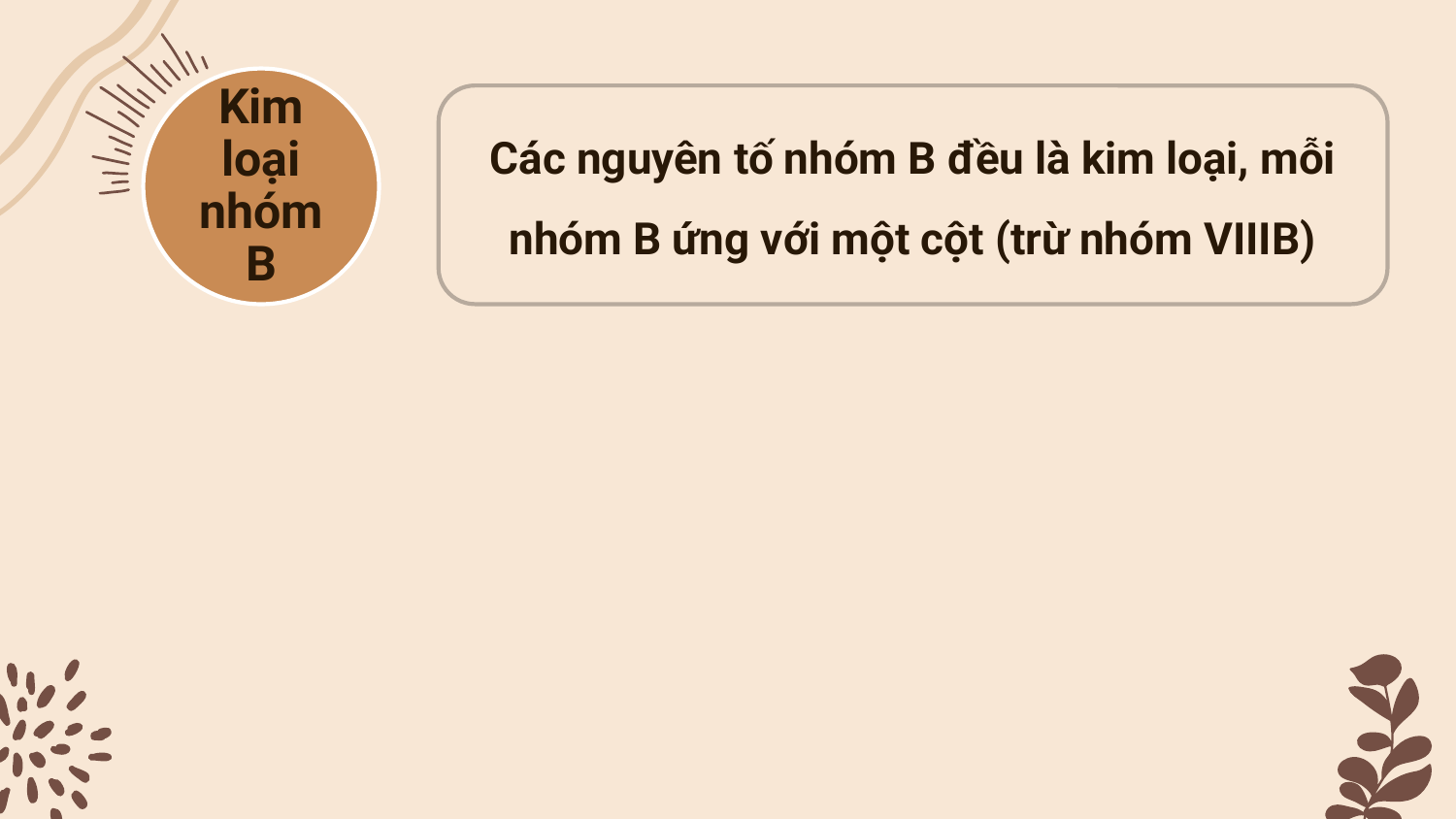

Kim loại nhóm B
Các nguyên tố nhóm B đều là kim loại, mỗi nhóm B ứng với một cột (trừ nhóm VIIIB)